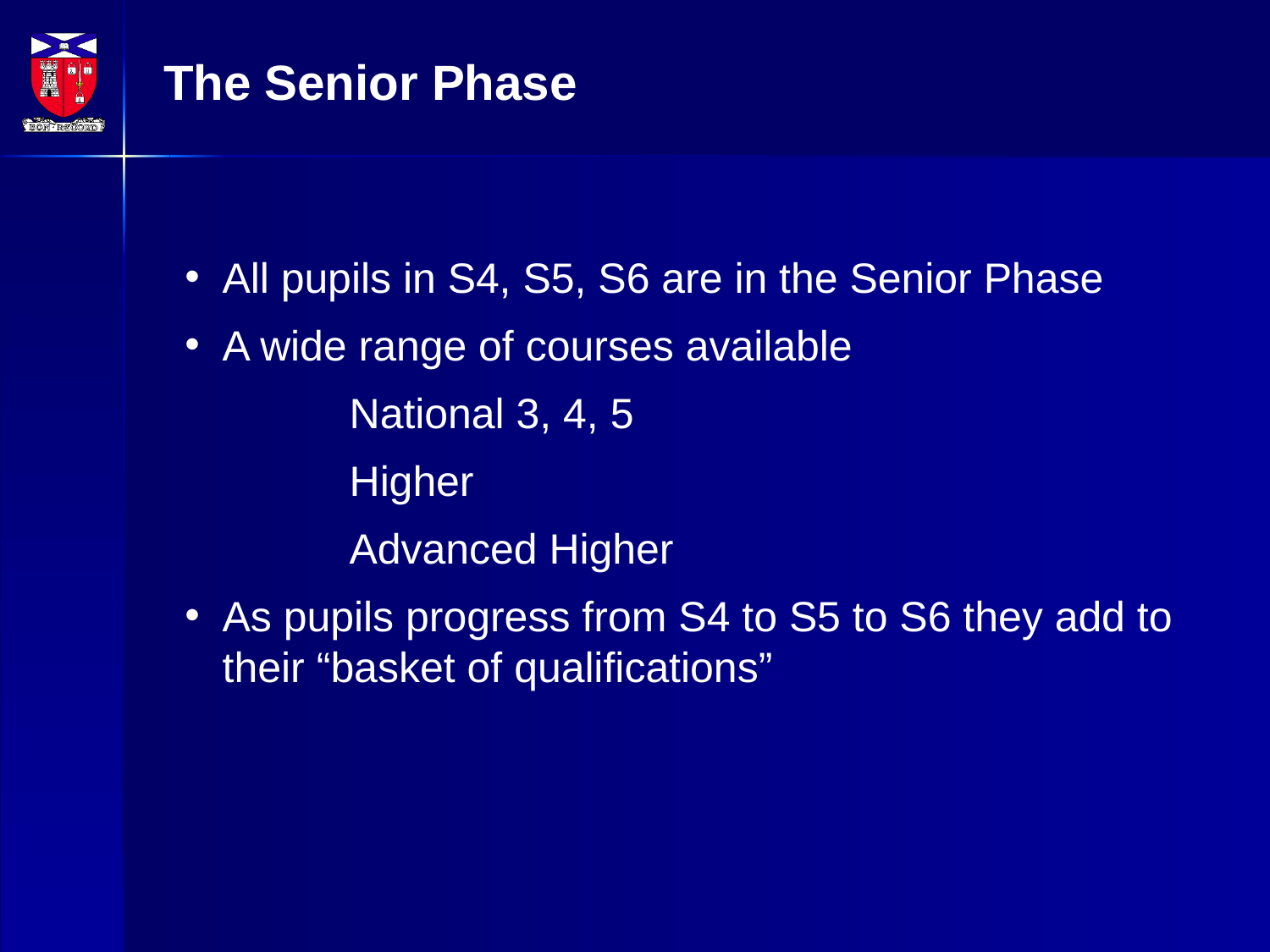

The Senior Phase

All pupils in S4, S5, S6 are in the Senior Phase
A wide range of courses available
		National 3, 4, 5
		Higher
		Advanced Higher
As pupils progress from S4 to S5 to S6 they add to their “basket of qualifications”